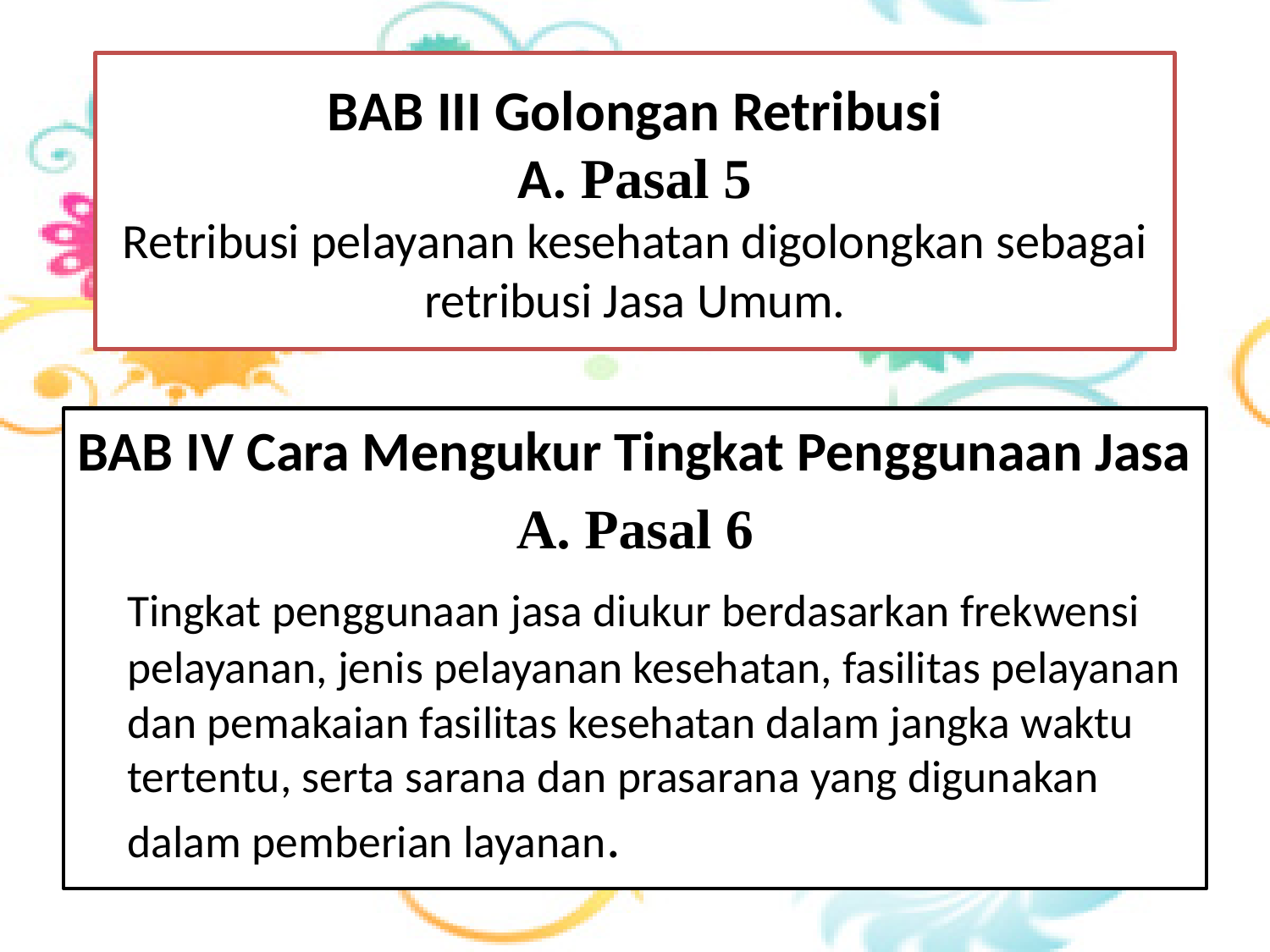

# BAB III Golongan Retribusi A. Pasal 5 Retribusi pelayanan kesehatan digolongkan sebagai retribusi Jasa Umum.
BAB IV Cara Mengukur Tingkat Penggunaan Jasa
A. Pasal 6
	Tingkat penggunaan jasa diukur berdasarkan frekwensi pelayanan, jenis pelayanan kesehatan, fasilitas pelayanan dan pemakaian fasilitas kesehatan dalam jangka waktu tertentu, serta sarana dan prasarana yang digunakan dalam pemberian layanan.